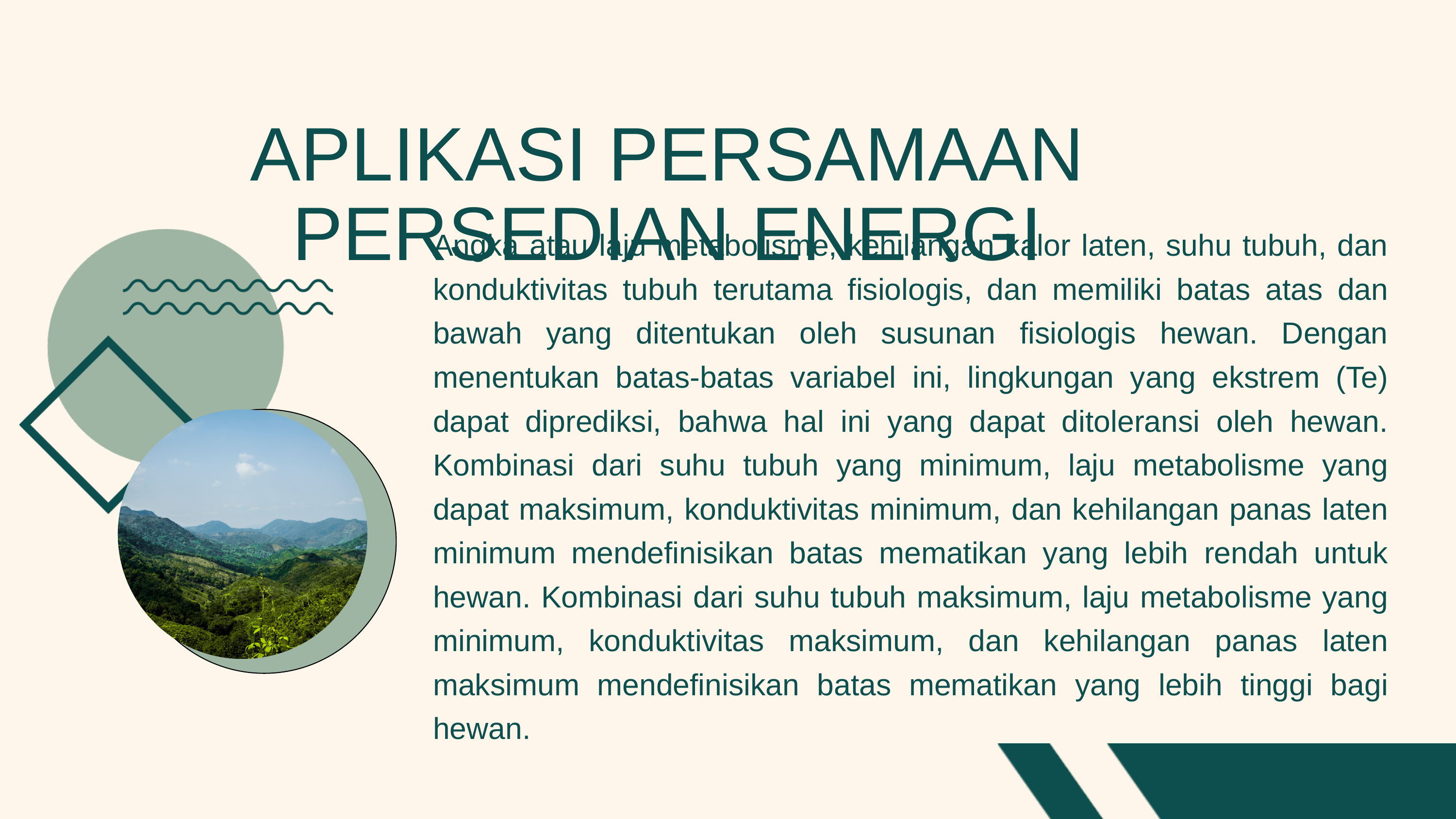

APLIKASI PERSAMAAN PERSEDIAN ENERGI
Angka atau laju metabolisme, kehilangan kalor laten, suhu tubuh, dan konduktivitas tubuh terutama fisiologis, dan memiliki batas atas dan bawah yang ditentukan oleh susunan fisiologis hewan. Dengan menentukan batas-batas variabel ini, lingkungan yang ekstrem (Te) dapat diprediksi, bahwa hal ini yang dapat ditoleransi oleh hewan. Kombinasi dari suhu tubuh yang minimum, laju metabolisme yang dapat maksimum, konduktivitas minimum, dan kehilangan panas laten minimum mendefinisikan batas mematikan yang lebih rendah untuk hewan. Kombinasi dari suhu tubuh maksimum, laju metabolisme yang minimum, konduktivitas maksimum, dan kehilangan panas laten maksimum mendefinisikan batas mematikan yang lebih tinggi bagi hewan.